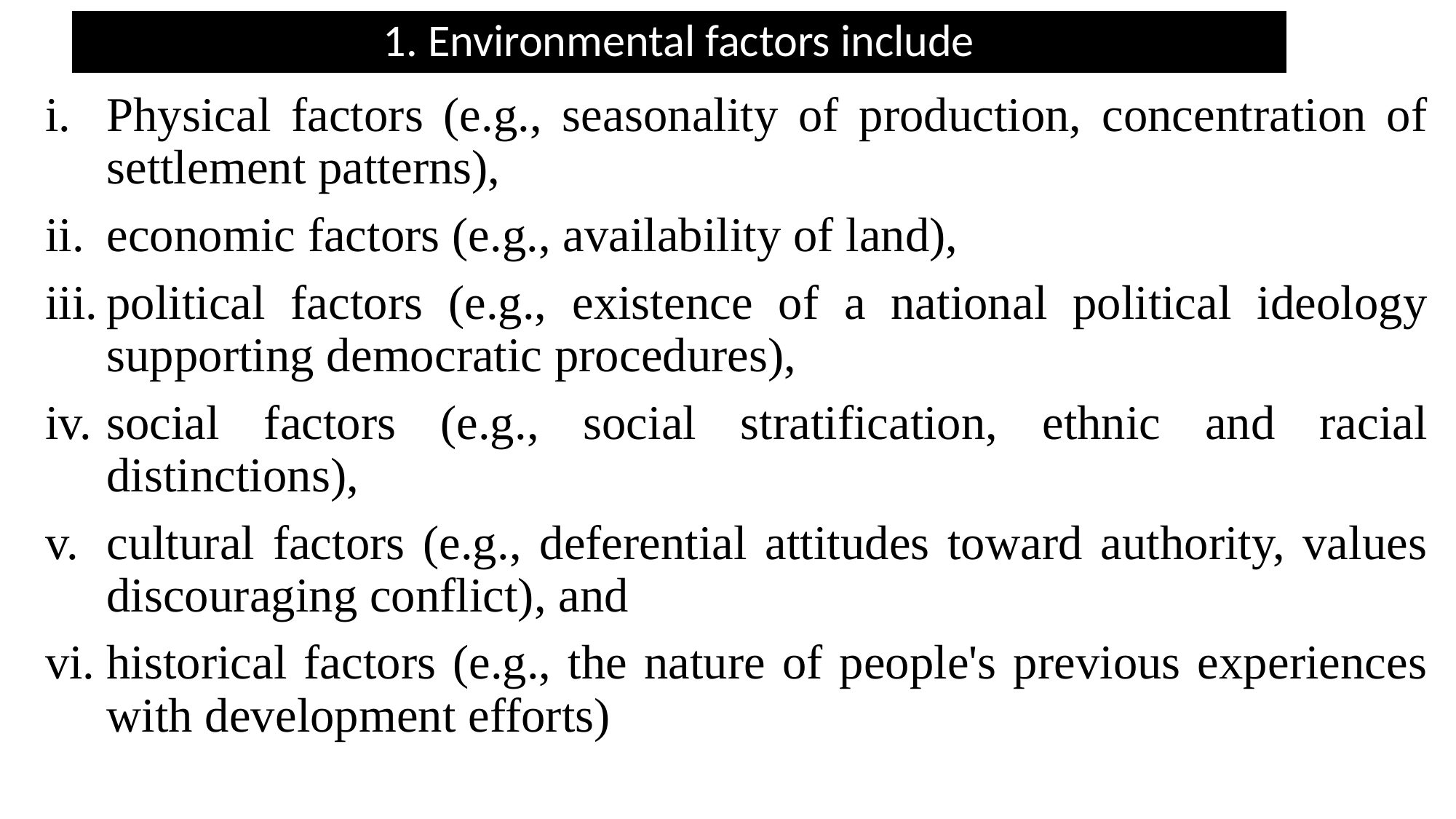

# 1. Environmental factors include
Physical factors (e.g., seasonality of production, concentration of settlement patterns),
economic factors (e.g., availability of land),
political factors (e.g., existence of a national political ideology supporting democratic procedures),
social factors (e.g., social stratification, ethnic and racial distinctions),
cultural factors (e.g., deferential attitudes toward authority, values discouraging conflict), and
historical factors (e.g., the nature of people's previous experiences with development efforts)